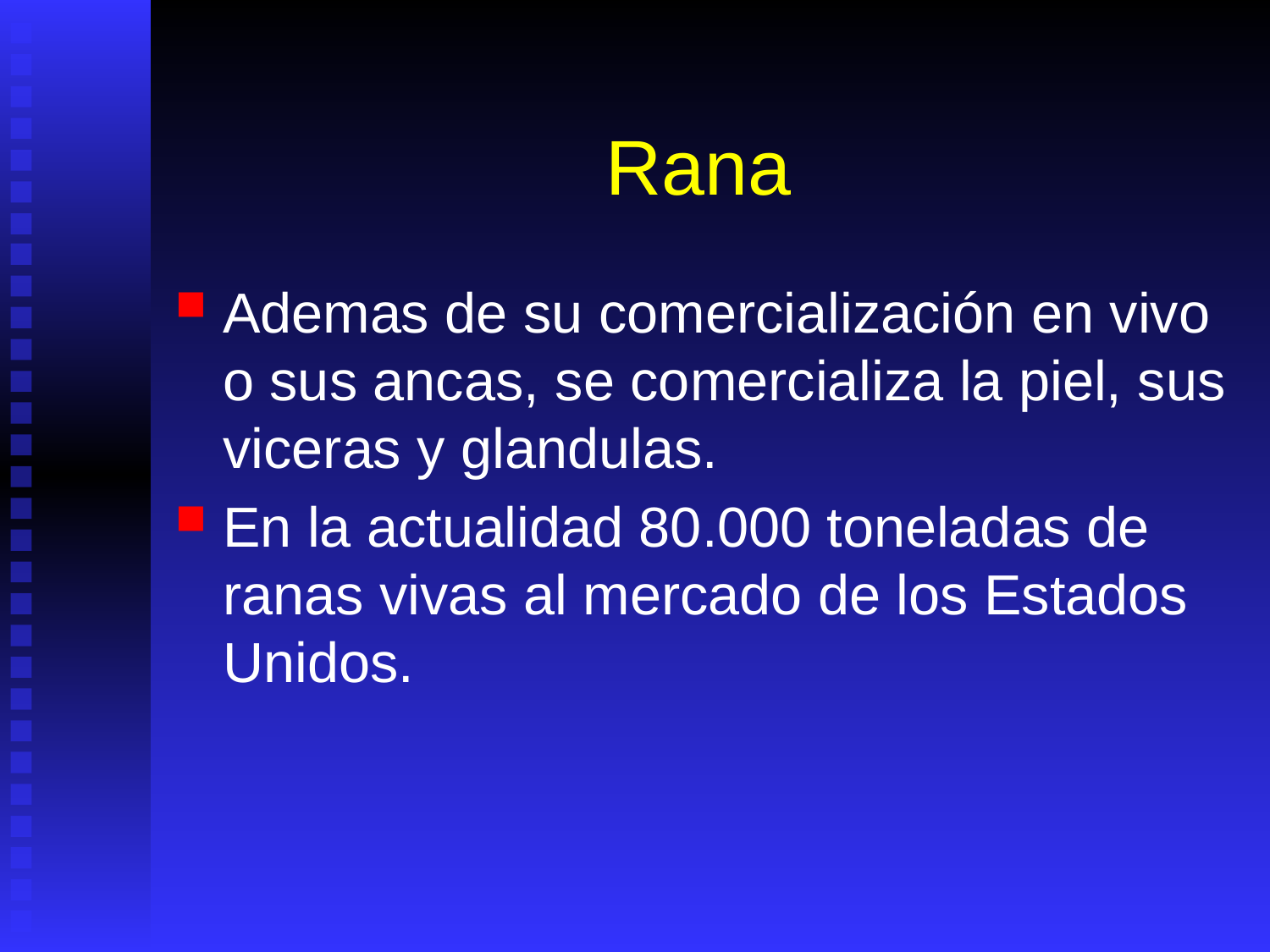

# Rana
Ademas de su comercialización en vivo o sus ancas, se comercializa la piel, sus viceras y glandulas.
En la actualidad 80.000 toneladas de ranas vivas al mercado de los Estados Unidos.